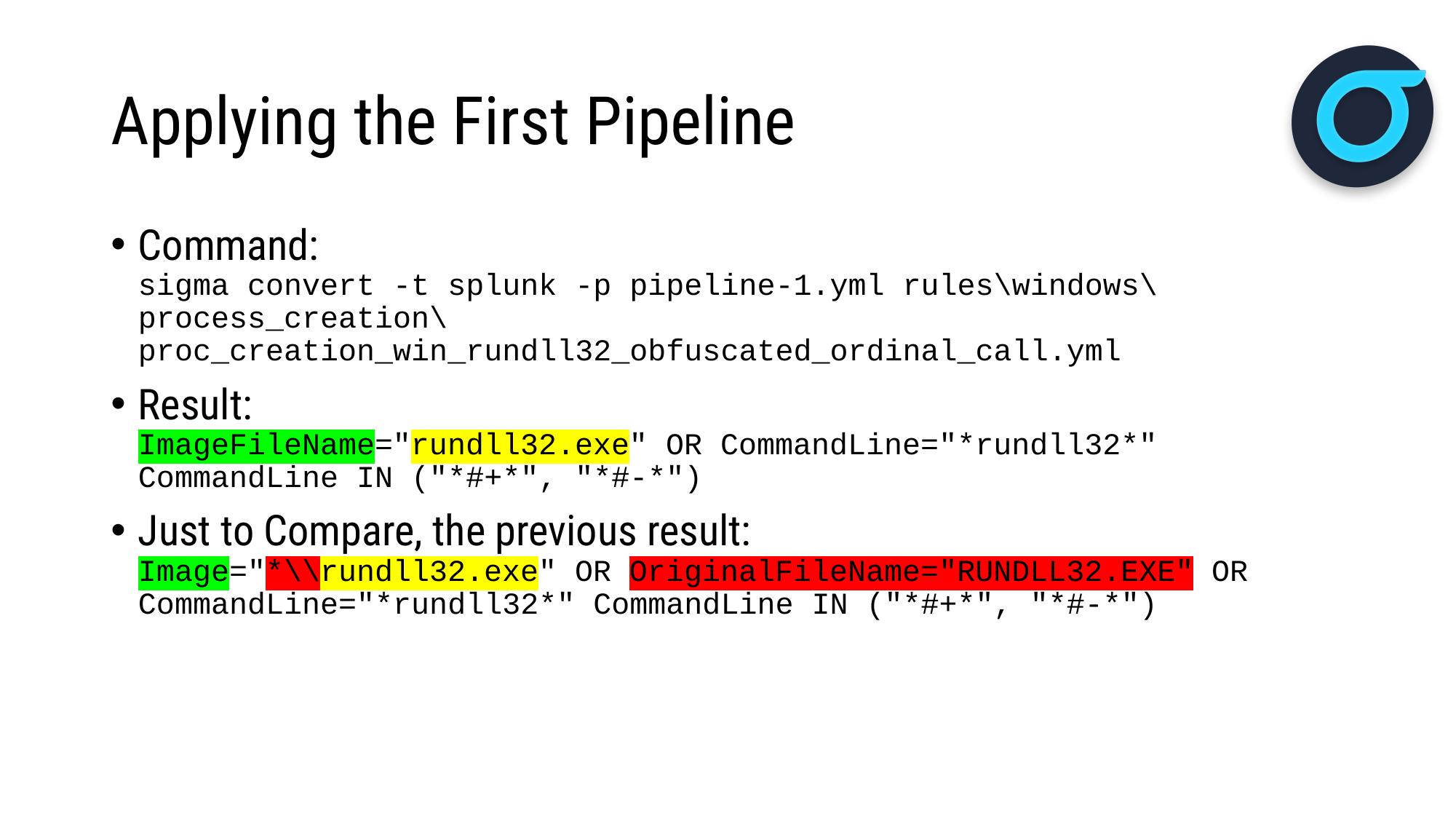

# Applying the First Pipeline
Command:
sigma convert -t splunk -p pipeline-1.yml rules\windows\process_creation\proc_creation_win_rundll32_obfuscated_ordinal_call.yml
Result:
ImageFileName="rundll32.exe" OR CommandLine="*rundll32*" CommandLine IN ("*#+*", "*#-*")
Just to Compare, the previous result:
Image="*\\rundll32.exe" OR OriginalFileName="RUNDLL32.EXE" OR CommandLine="*rundll32*" CommandLine IN ("*#+*", "*#-*")